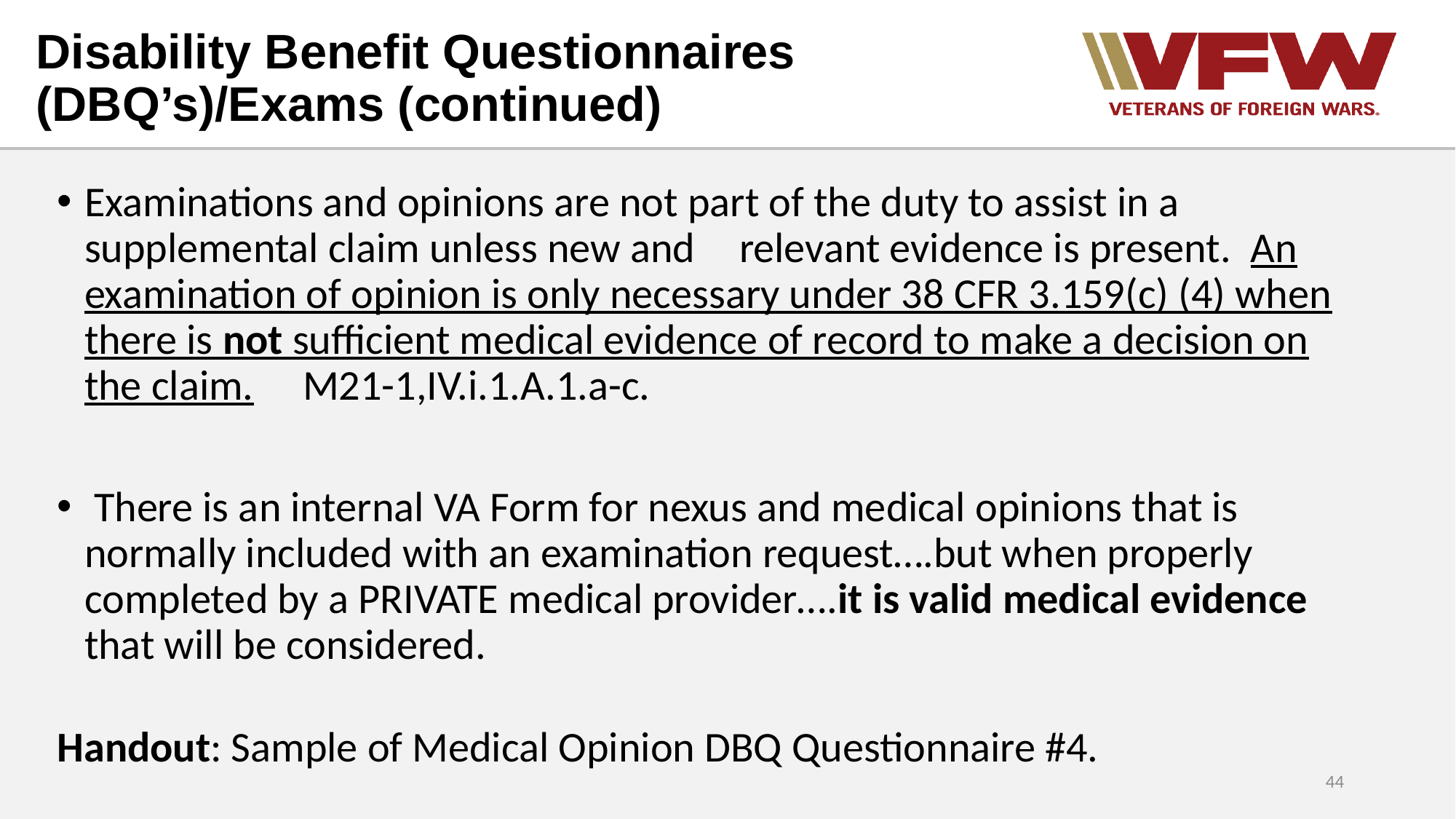

# Disability Benefit Questionnaires (DBQ’s)/Exams (continued)
Examinations and opinions are not part of the duty to assist in a supplemental claim unless new and 	relevant evidence is present.  An examination of opinion is only necessary under 38 CFR 3.159(c) (4) when there is not sufficient medical evidence of record to make a decision on the claim.	M21-1,IV.i.1.A.1.a-c.

 There is an internal VA Form for nexus and medical opinions that is normally included with an examination request….but when properly completed by a PRIVATE medical provider….it is valid medical evidence that will be considered.

Handout: Sample of Medical Opinion DBQ Questionnaire #4.
44